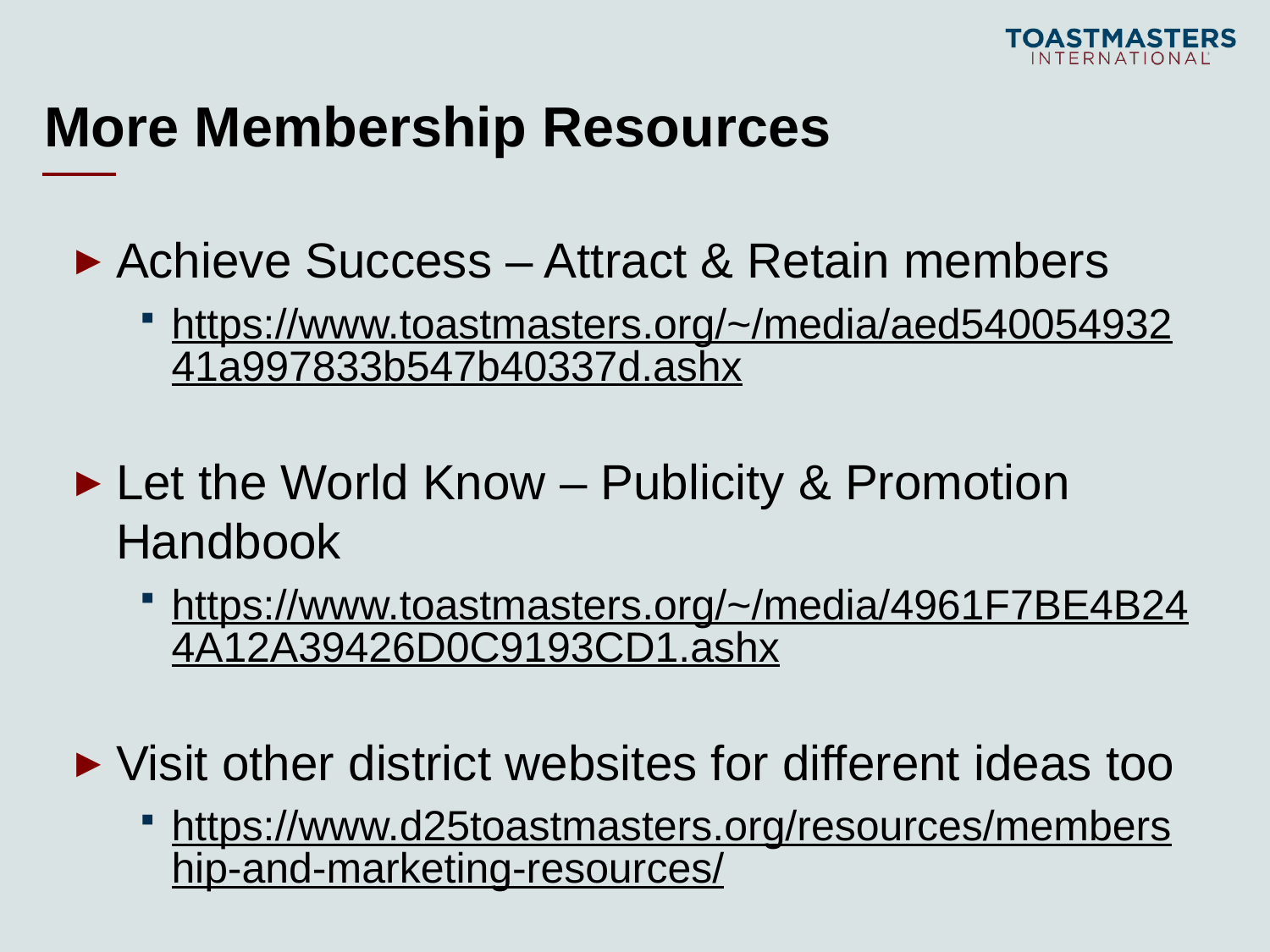

# More Membership Resources
Achieve Success – Attract & Retain members
https://www.toastmasters.org/~/media/aed54005493241a997833b547b40337d.ashx
Let the World Know – Publicity & Promotion Handbook
https://www.toastmasters.org/~/media/4961F7BE4B244A12A39426D0C9193CD1.ashx
Visit other district websites for different ideas too
https://www.d25toastmasters.org/resources/membership-and-marketing-resources/